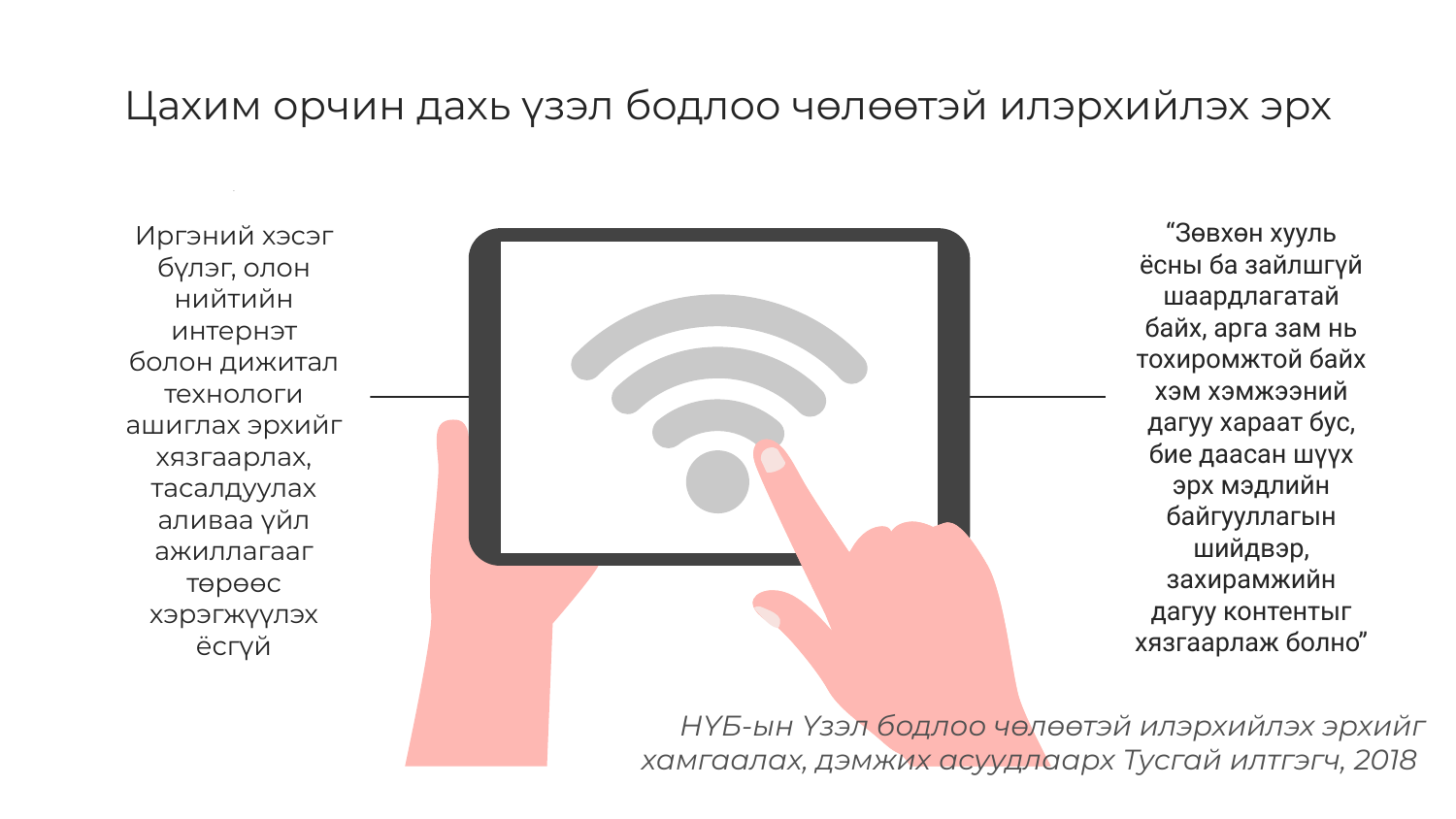

# Цахим орчин дахь үзэл бодлоо чөлөөтэй илэрхийлэх эрх
“Зөвхөн хууль ёсны ба зайлшгүй шаардлагатай байх, арга зам нь тохиромжтой байх хэм хэмжээний дагуу хараат бус, бие даасан шүүх эрх мэдлийн байгууллагын шийдвэр, захирамжийн дагуу контентыг хязгаарлаж болно”
Иргэний хэсэг бүлэг, олон нийтийн интернэт болон дижитал технологи ашиглах эрхийг хязгаарлах, тасалдуулах аливаа үйл ажиллагааг төрөөс хэрэгжүүлэх ёсгүй

НҮБ-ын Үзэл бодлоо чөлөөтэй илэрхийлэх эрхийг хамгаалах, дэмжих асуудлаарх Тусгай илтгэгч, 2018